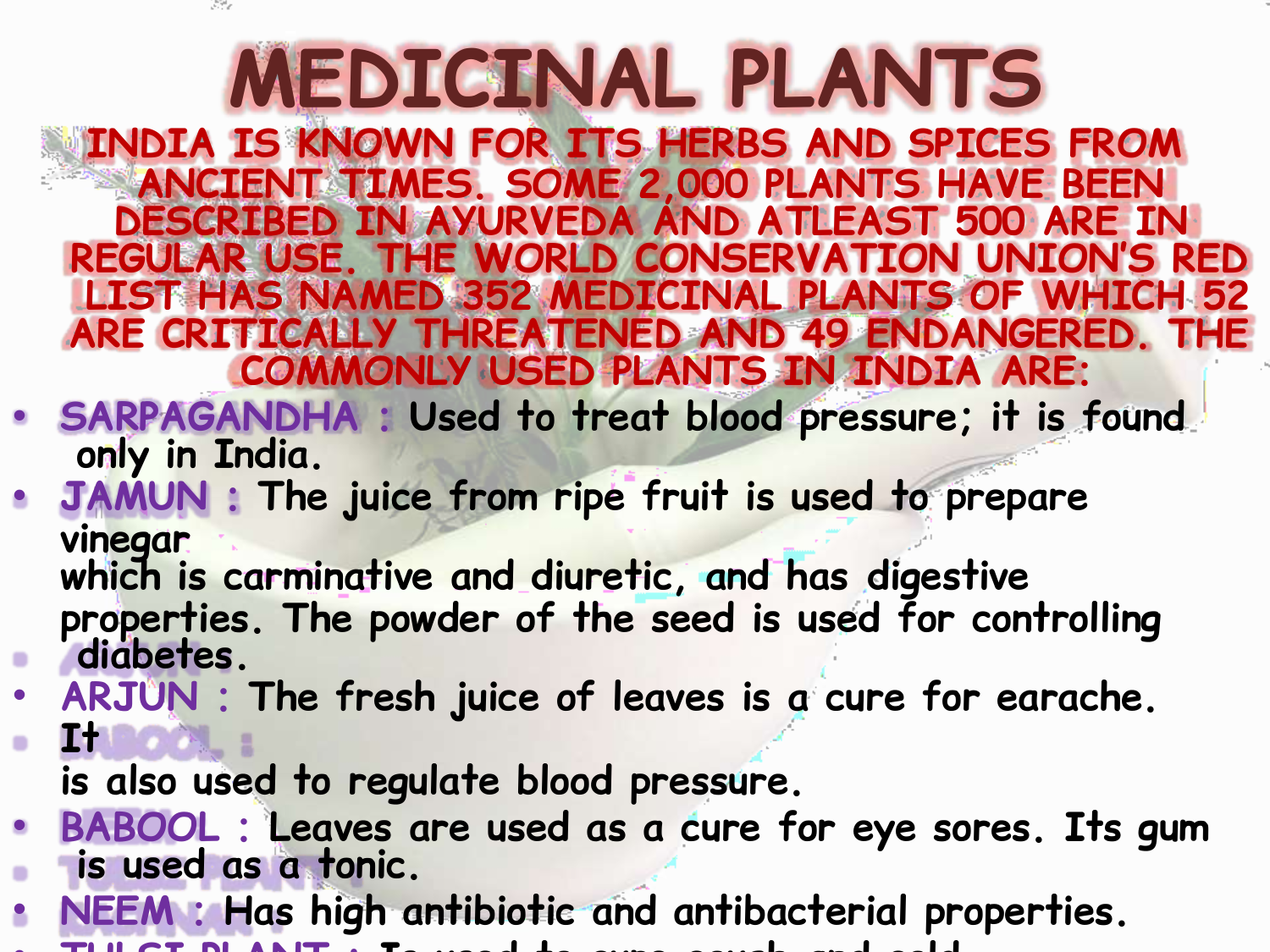

# MEDICINAL PLANTS

INDIA IS KNOWN FOR ITS HERBS AND SPICES FROM
ANCIENT TIMES. SOME 2,000 PLANTS HAVE BEEN  DESCRIBED IN AYURVEDA AND ATLEAST 500 ARE IN  REGULAR USE. THE WORLD CONSERVATION UNION’S RED  LIST HAS NAMED 352 MEDICINAL PLANTS OF WHICH 52
ARE CRITICALLY THREATENED AND 49 ENDANGERED. THE  COMMONLY USED PLANTS IN INDIA ARE:
SARPAGANDHA : Used to treat blood pressure; it is found  only in India.
JAMUN : The juice from ripe fruit is used to prepare vinegar
which is carminative and diuretic, and has digestive
properties. The powder of the seed is used for controlling  diabetes.
ARJUN : The fresh juice of leaves is a cure for earache. It
is also used to regulate blood pressure.
BABOOL : Leaves are used as a cure for eye sores. Its gum  is used as a tonic.
NEEM : Has high antibiotic and antibacterial properties.
TULSI PLANT : Is used to cure cough and cold.
KACHNAR : Is used to cure asthma and ulcers. The buds and